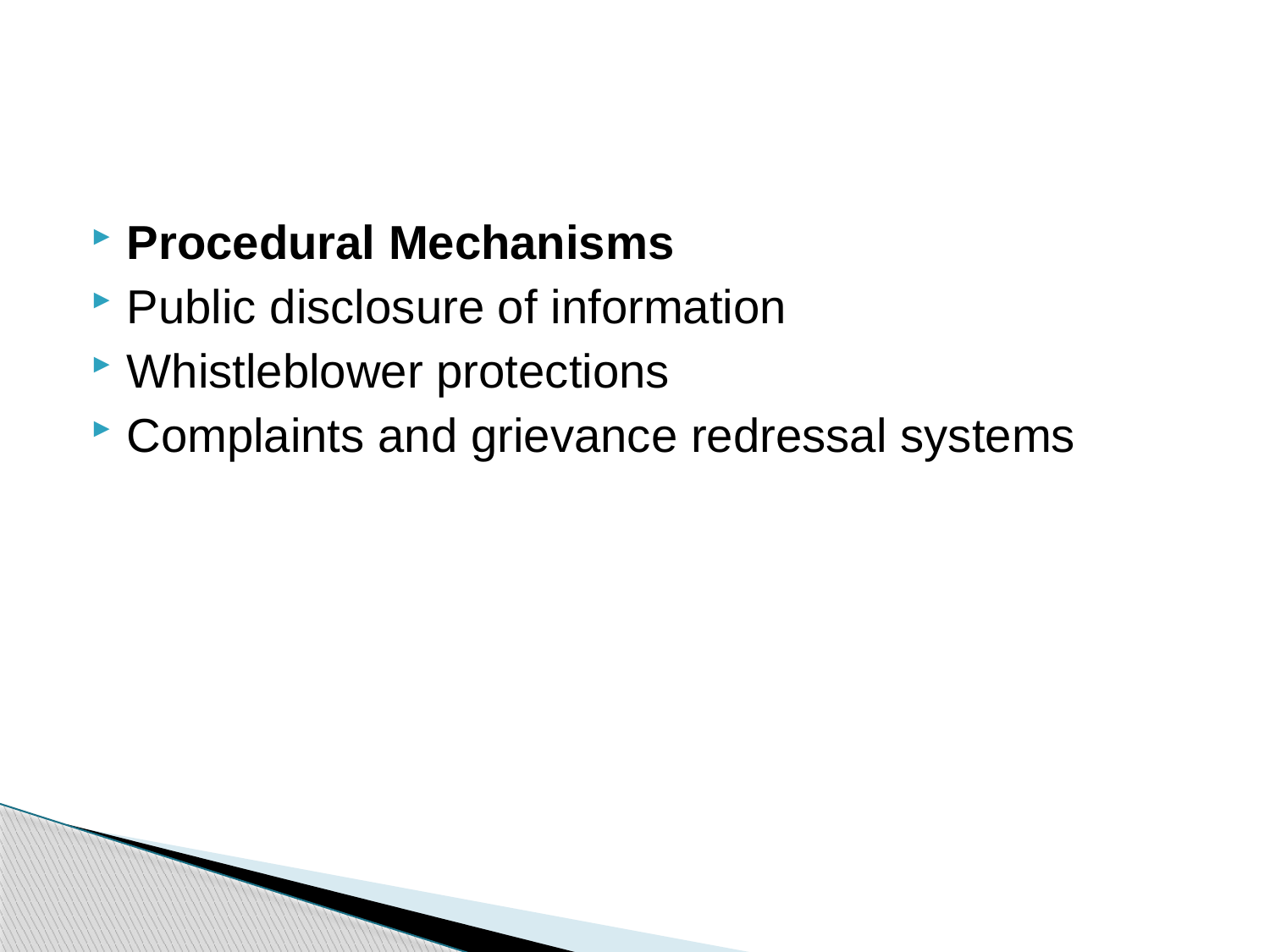

#
Procedural Mechanisms
Public disclosure of information
Whistleblower protections
Complaints and grievance redressal systems